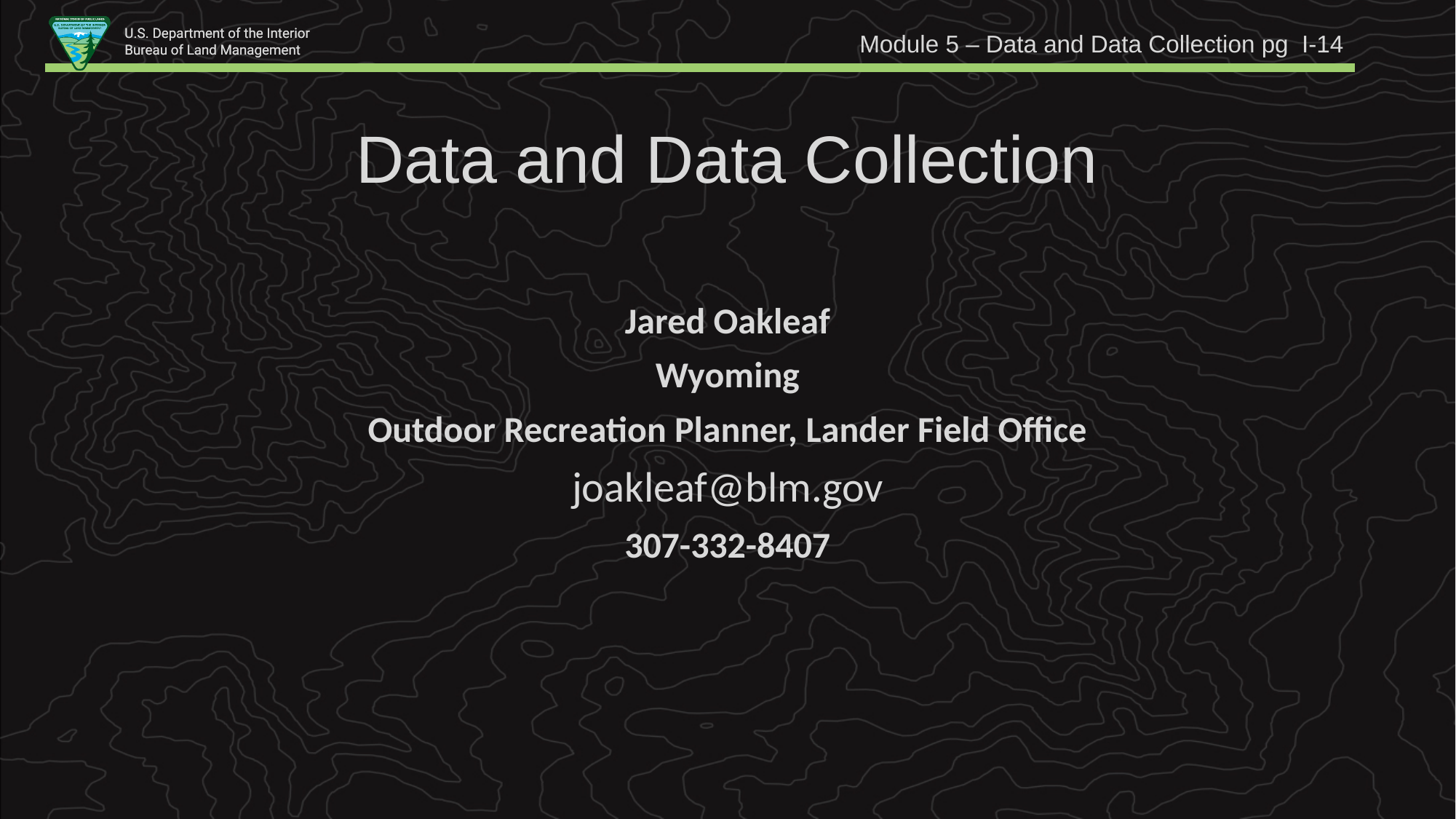

Module 5 – Data and Data Collection pg  I-14
Data and Data Collection
Jared Oakleaf
Wyoming
Outdoor Recreation Planner, Lander Field Office
joakleaf@blm.gov
307-332-8407